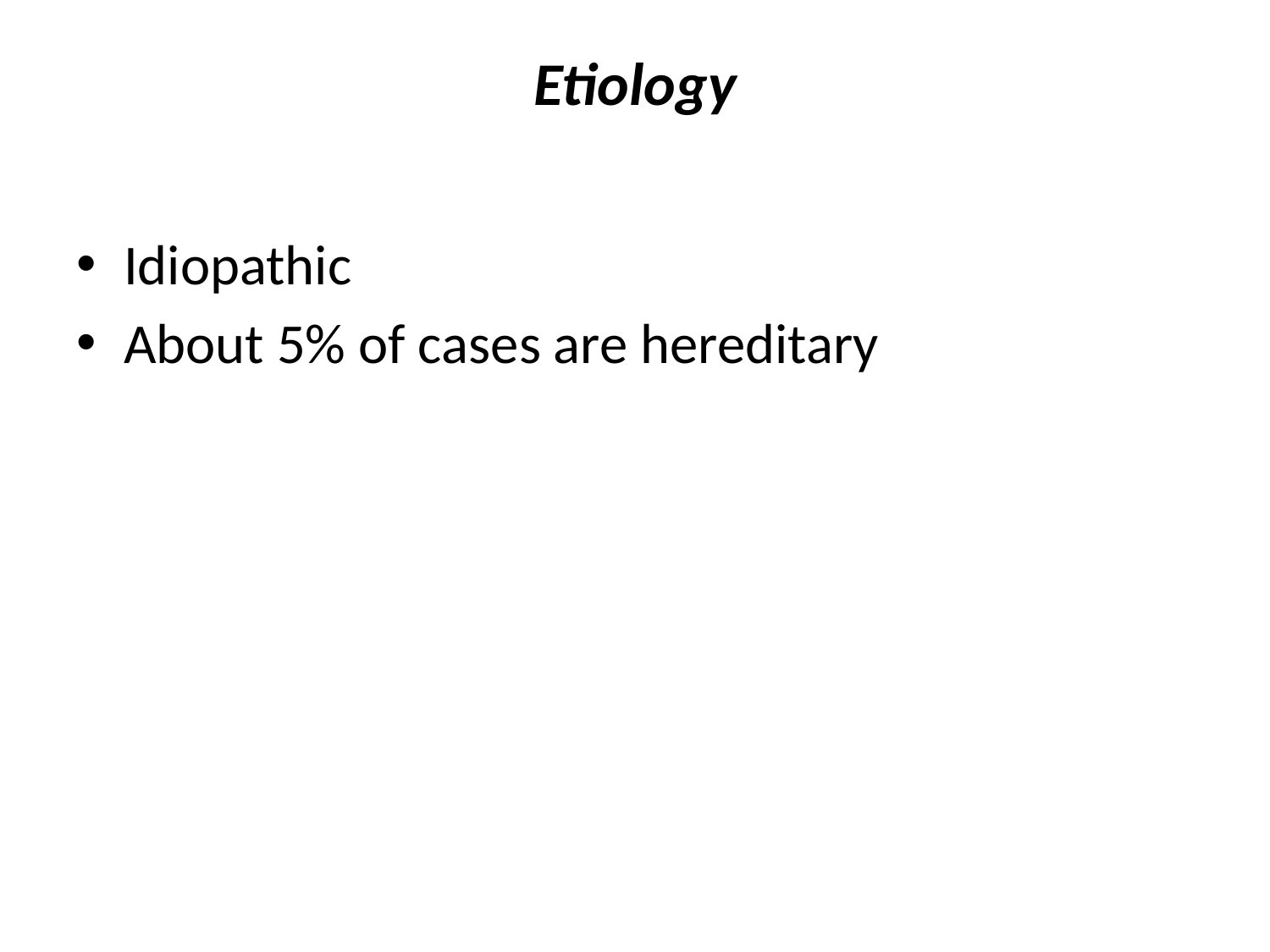

# Etiology
Idiopathic
About 5% of cases are hereditary